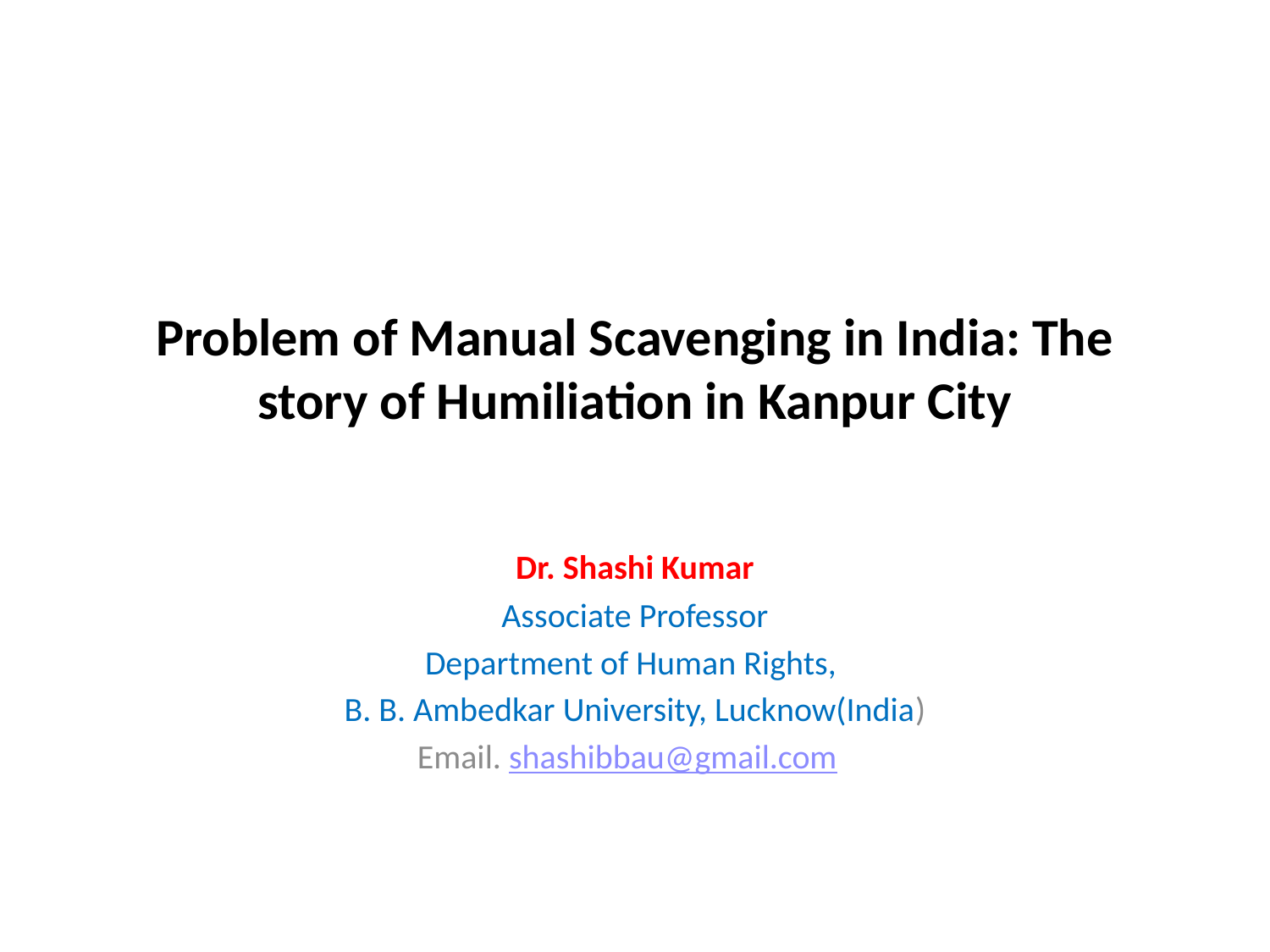

# Problem of Manual Scavenging in India: The story of Humiliation in Kanpur City
Dr. Shashi Kumar
Associate Professor
Department of Human Rights,
B. B. Ambedkar University, Lucknow(India)
Email. shashibbau@gmail.com